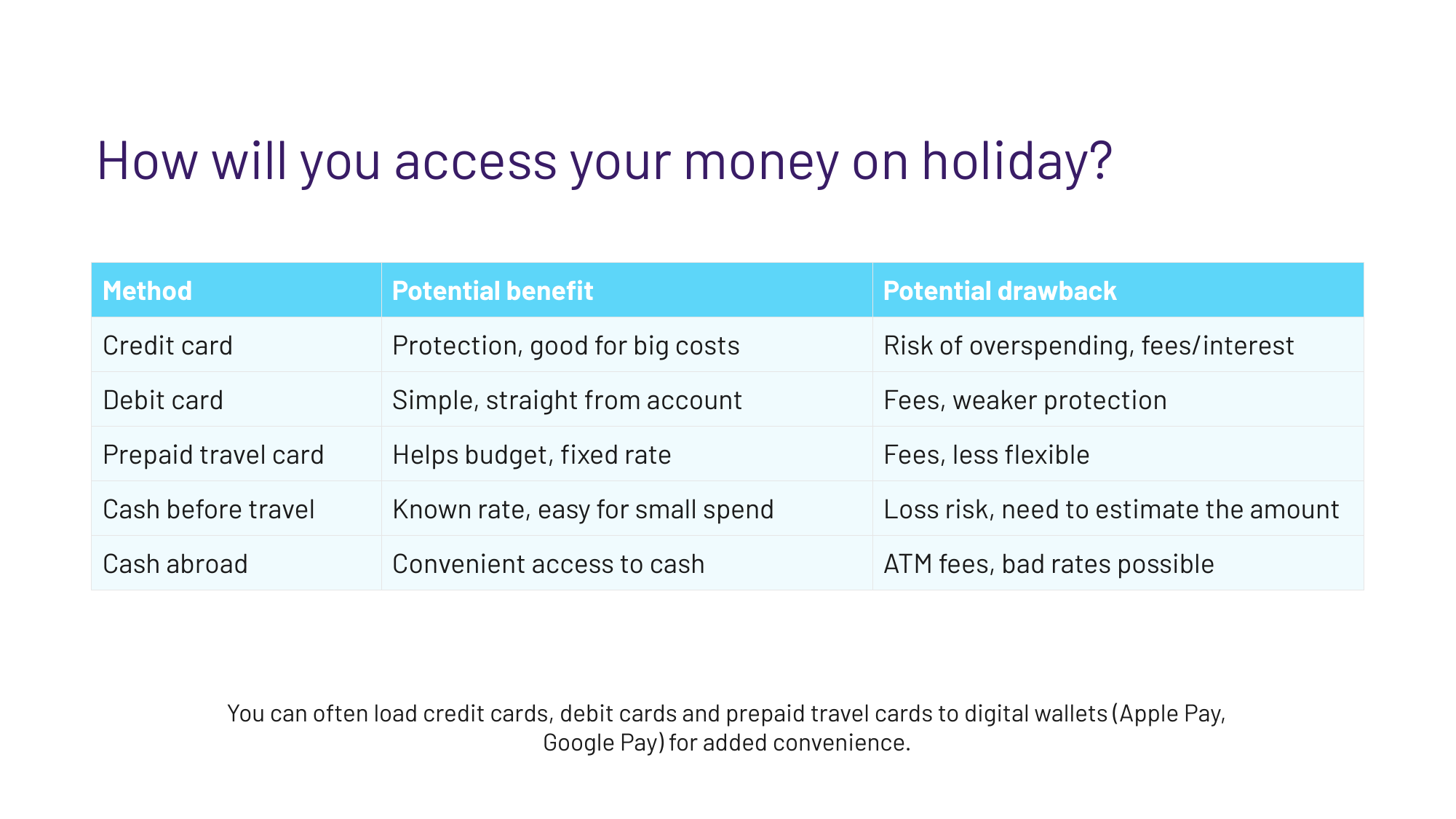

How will you access your money on holiday?
| Method | Potential benefit | Potential drawback |
| --- | --- | --- |
| Credit card | Protection, good for big costs | Risk of overspending, fees/interest |
| Debit card | Simple, straight from account | Fees, weaker protection |
| Prepaid travel card | Helps budget, fixed rate | Fees, less flexible |
| Cash before travel | Known rate, easy for small spend | Loss risk, need to estimate the amount |
| Cash abroad | Convenient access to cash | ATM fees, bad rates possible |
You can often load credit cards, debit cards and prepaid travel cards to digital wallets (Apple Pay, Google Pay) for added convenience.